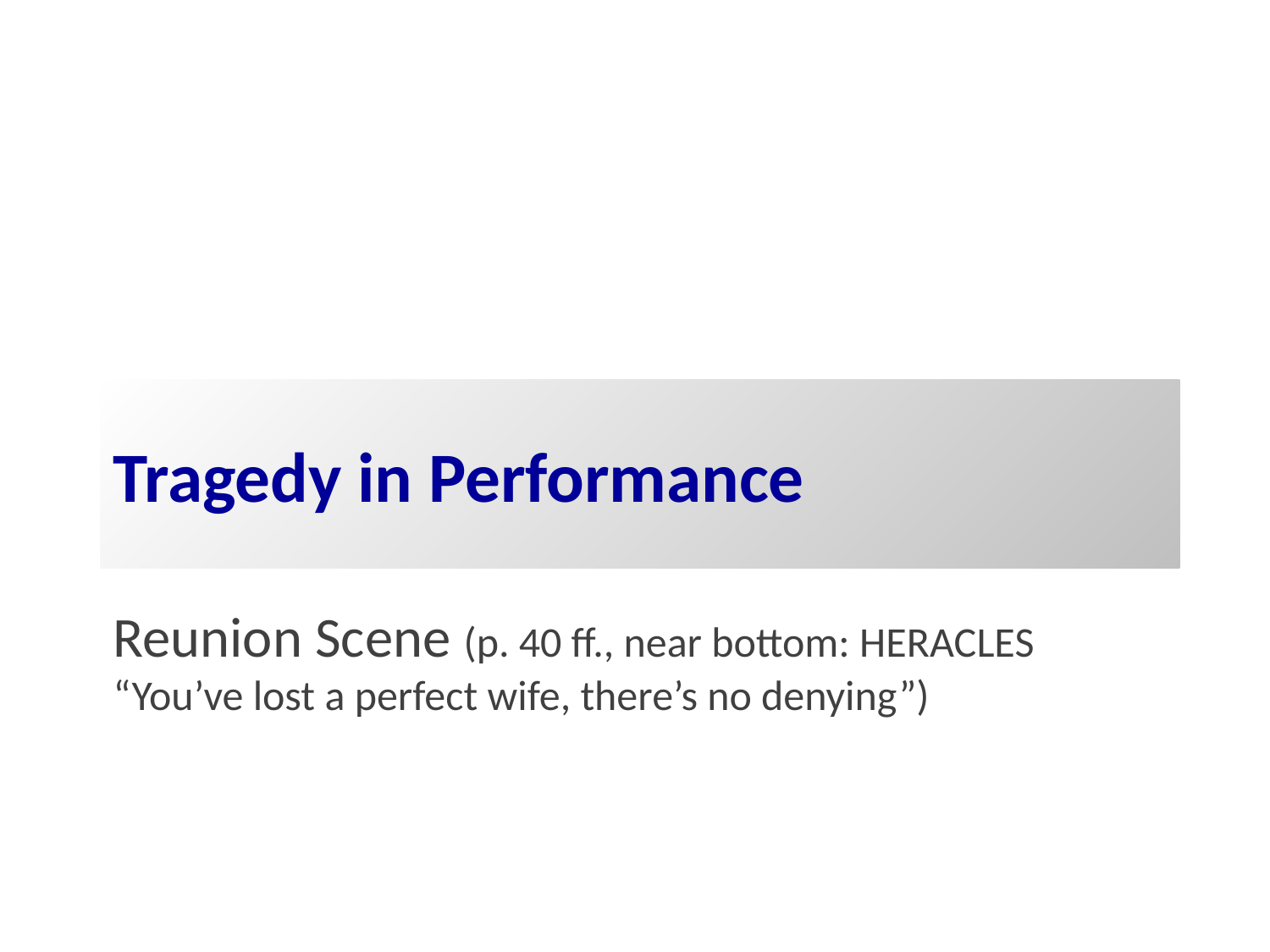

# Tragedy in Performance
Reunion Scene (p. 40 ff., near bottom: HERACLES “You’ve lost a perfect wife, there’s no denying”)